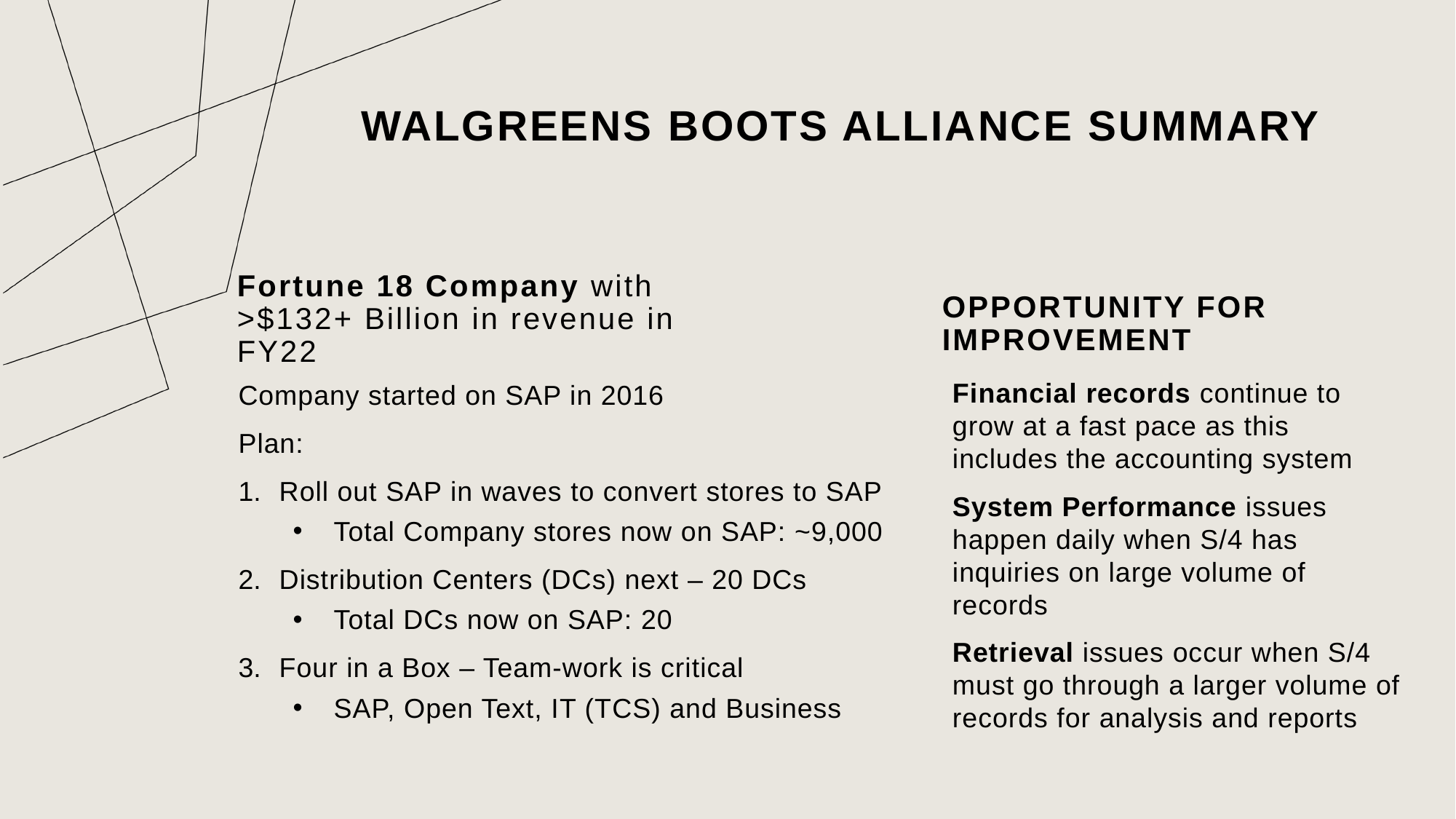

# walgreens boots alliance summary
OPPORTUNITY FOR IMPROVEMENT
Fortune 18 Company with >$132+ Billion in revenue in FY22
Financial records continue to grow at a fast pace as this includes the accounting system
System Performance issues happen daily when S/4 has inquiries on large volume of records
Retrieval issues occur when S/4 must go through a larger volume of records for analysis and reports
Company started on SAP in 2016
Plan:
Roll out SAP in waves to convert stores to SAP
Total Company stores now on SAP: ~9,000
Distribution Centers (DCs) next – 20 DCs
Total DCs now on SAP: 20
Four in a Box – Team-work is critical
SAP, Open Text, IT (TCS) and Business